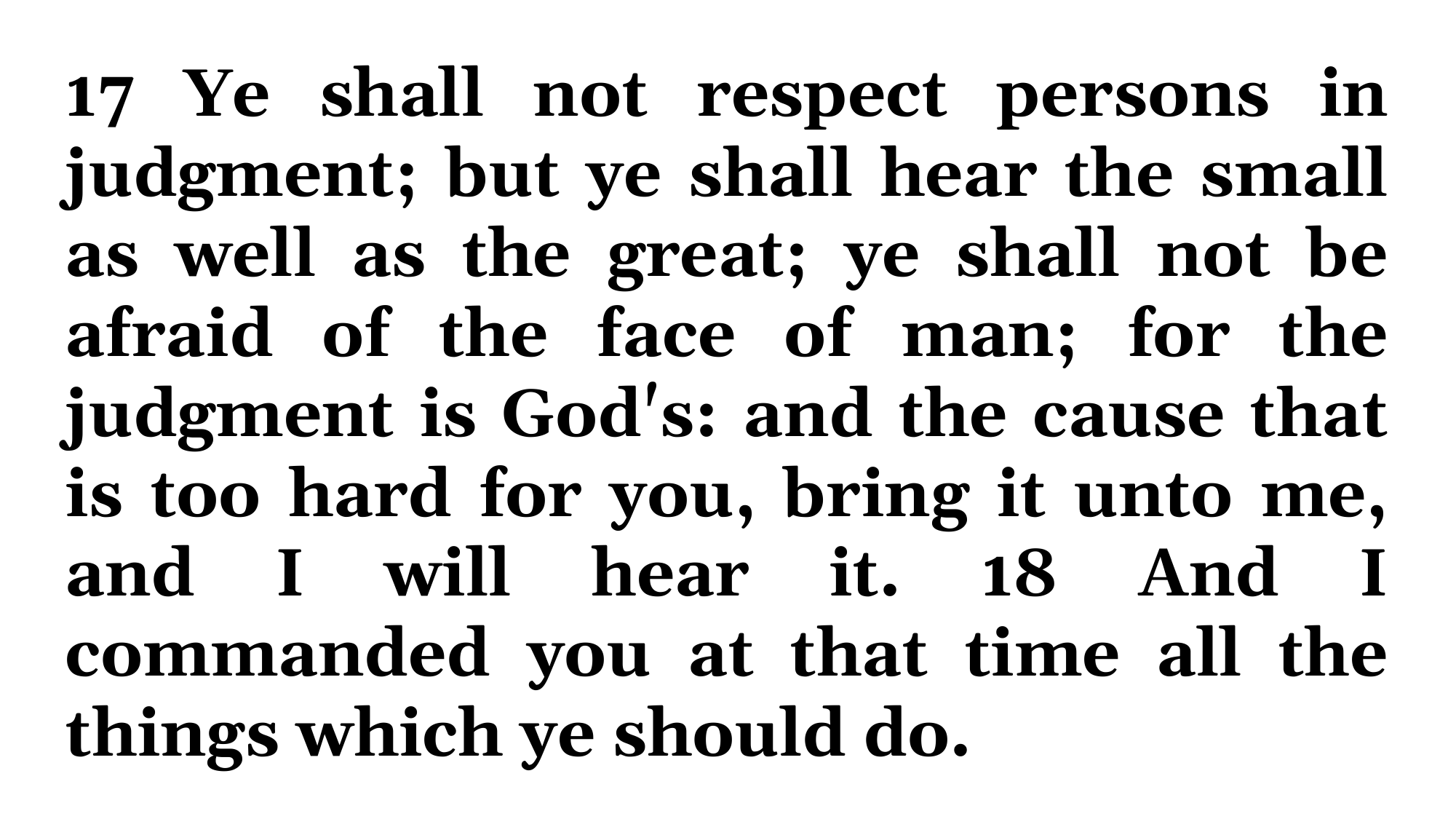

17 Ye shall not respect persons in judgment; but ye shall hear the small as well as the great; ye shall not be afraid of the face of man; for the judgment is God's: and the cause that is too hard for you, bring it unto me, and I will hear it. 18 And I commanded you at that time all the things which ye should do.